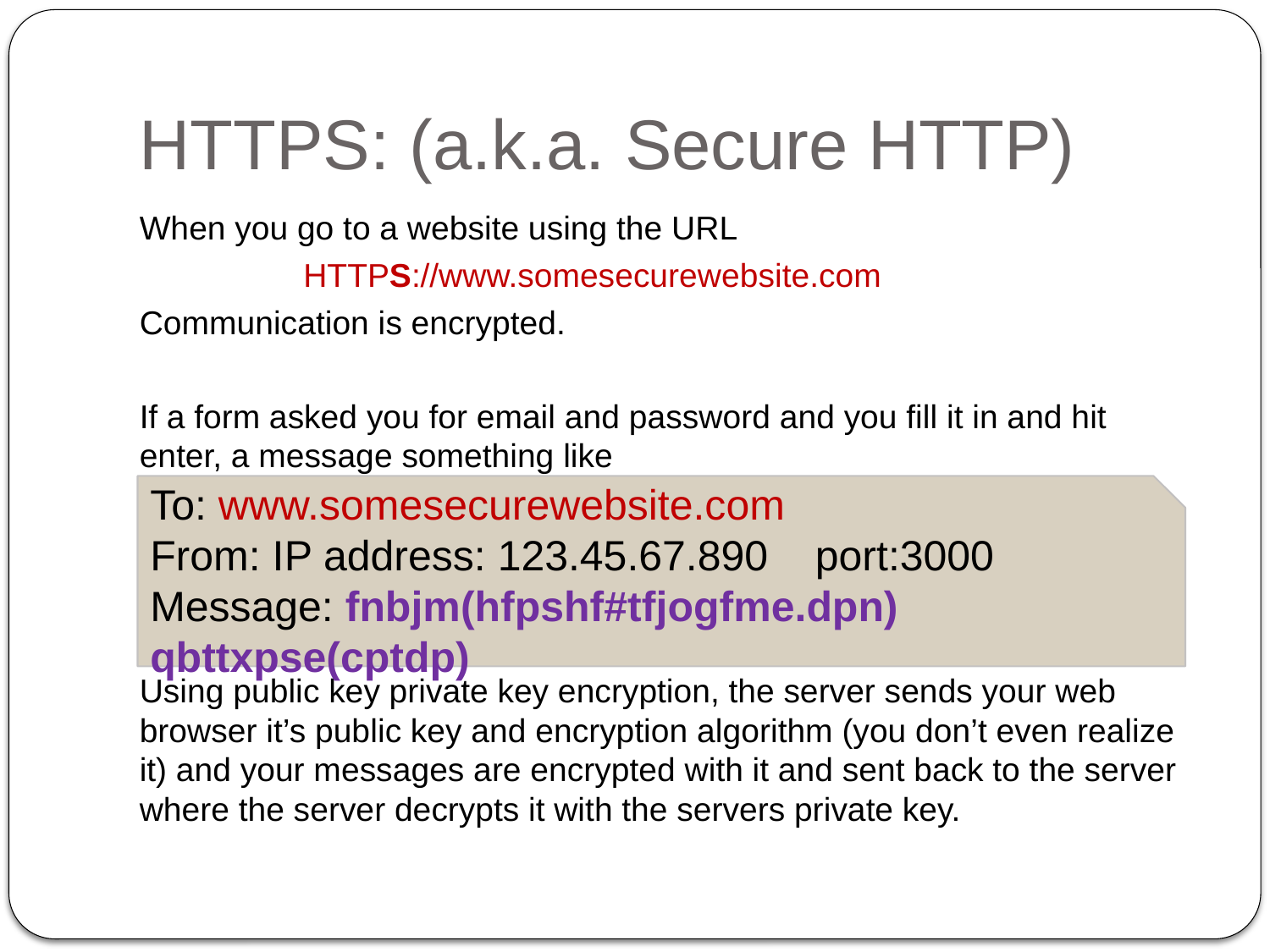

# HTTPS: (a.k.a. Secure HTTP)
When you go to a website using the URL
                  HTTPS://www.somesecurewebsite.com
Communication is encrypted.

If a form asked you for email and password and you fill it in and hit enter, a message something like

Using public key private key encryption, the server sends your web browser it’s public key and encryption algorithm (you don’t even realize it) and your messages are encrypted with it and sent back to the server where the server decrypts it with the servers private key.
To: www.somesecurewebsite.com
From: IP address: 123.45.67.890    port:3000
Message: fnbjm(hfpshf#tfjogfme.dpn) qbttxpse(cptdp)